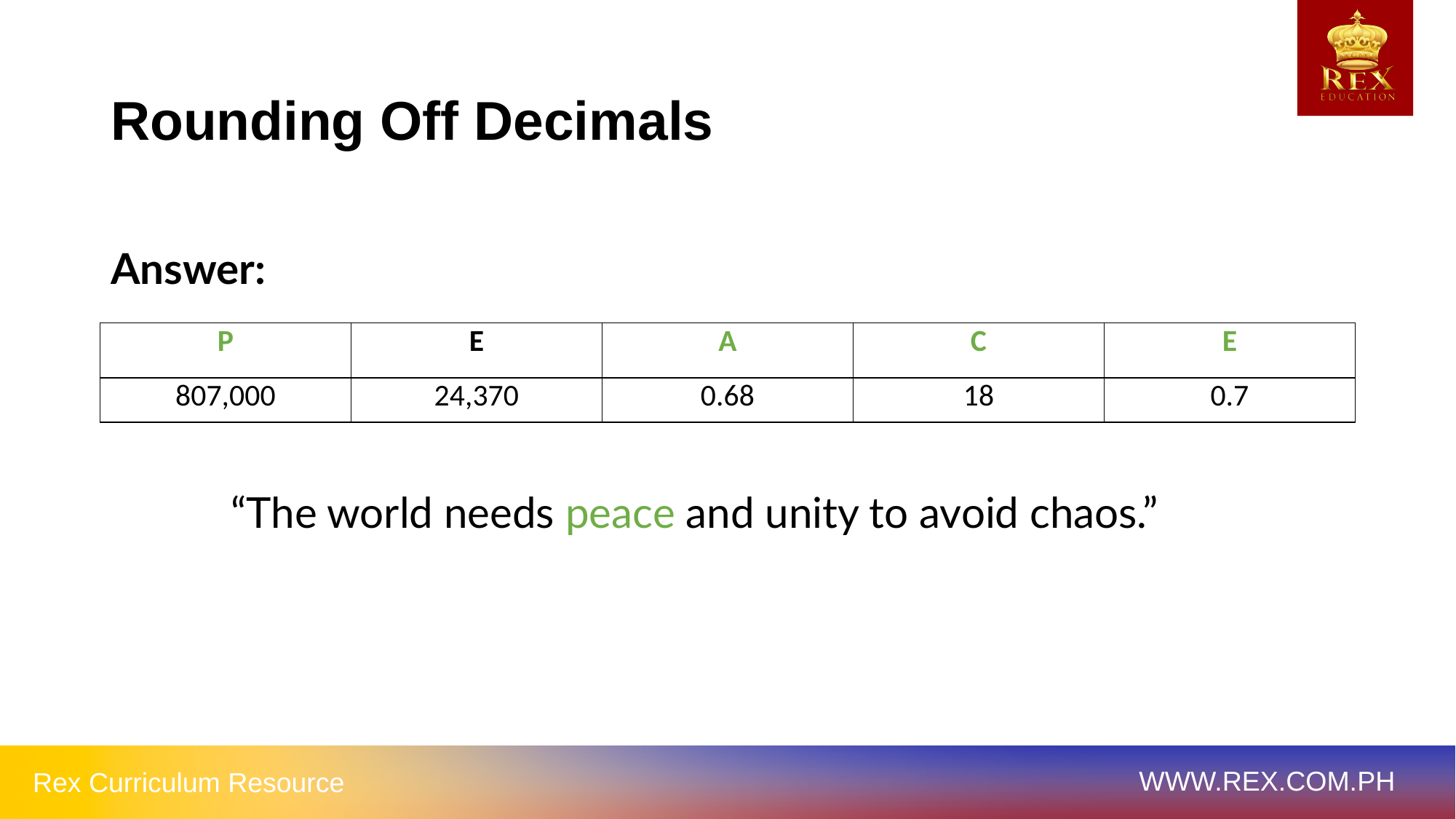

# Rounding Off Decimals
Answer:

	 “The world needs peace and unity to avoid chaos.”

| P | E | A | C | E |
| --- | --- | --- | --- | --- |
| 807,000 | 24,370 | 0.68 | 18 | 0.7 |